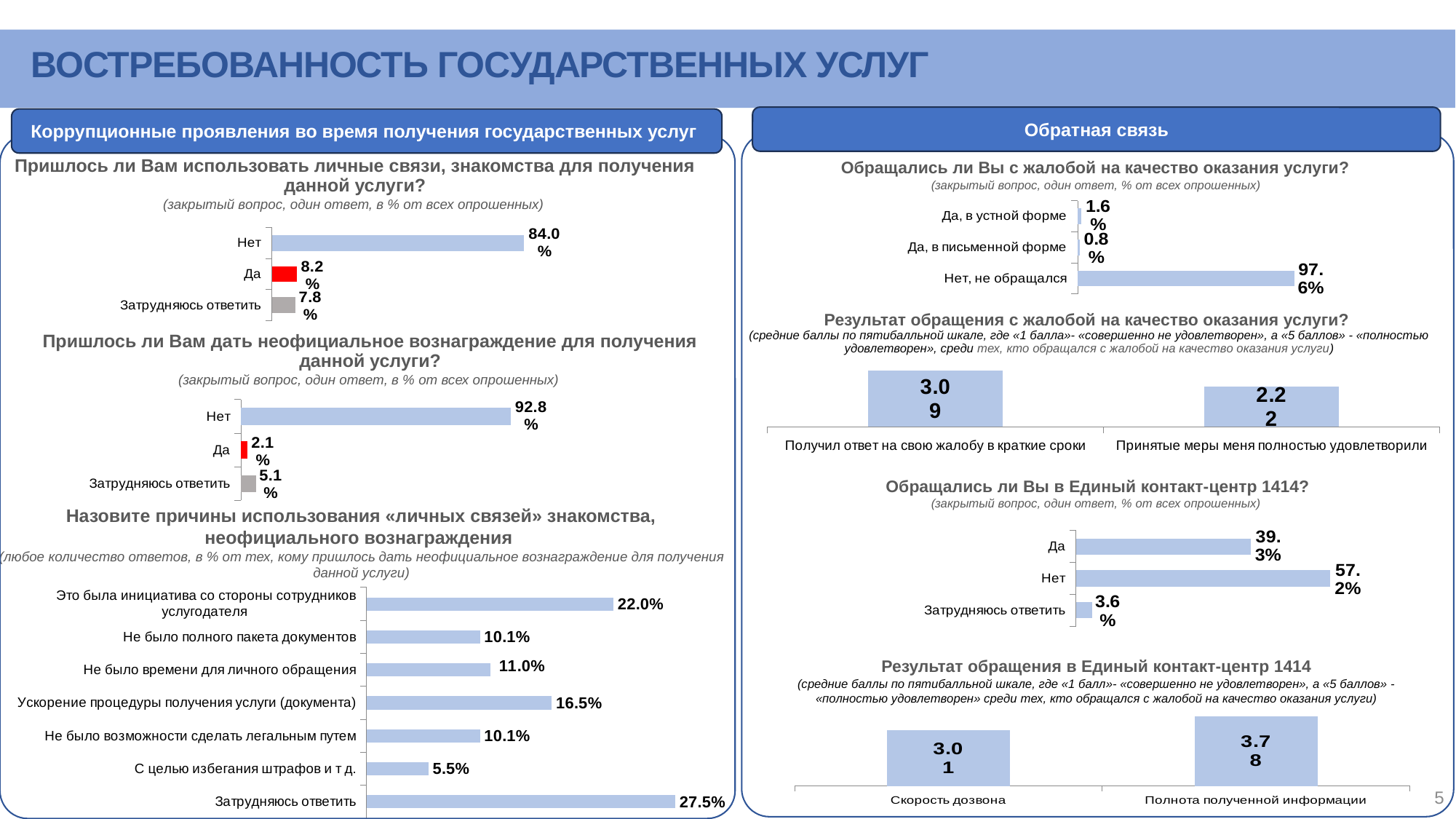

ВОСТРЕБОВАННОСТЬ ГОСУДАРСТВЕННЫХ УСЛУГ

Обратная связь
Коррупционные проявления во время получения государственных услуг

Пришлось ли Вам использовать личные связи, знакомства для получения данной услуги?
(закрытый вопрос, один ответ, в % от всех опрошенных)

### Chart

| Category | 3 квартал 2019 г.  |
|---|---|
| Затрудняюсь ответить | 0.078 |
| Да | 0.082 |
| Нет | 0.84 |
Обращались ли Вы с жалобой на качество оказания услуги?
(закрытый вопрос, один ответ, % от всех опрошенных)

### Chart

| Category | 3 квартал 2019 г.  |
|---|---|
| Нет, не обращался | 0.976 |
| Да, в письменной форме | 0.008 |
| Да, в устной форме | 0.016 |
Результат обращения с жалобой на качество оказания услуги?
(средние баллы по пятибалльной шкале, где «1 балла»- «совершенно не удовлетворен», а «5 баллов» - «полностью удовлетворен», среди тех, кто обращался с жалобой на качество оказания услуги)

### Chart

| Category | Столбец1 |
|---|---|
| Получил ответ на свою жалобу в краткие сроки | 3.09 |
| Принятые меры меня полностью удовлетворили | 2.22 |
Пришлось ли Вам дать неофициальное вознаграждение для получения данной услуги?
(закрытый вопрос, один ответ, в % от всех опрошенных)

### Chart

| Category | 3 квартал 2019 г.  |
|---|---|
| Затрудняюсь ответить | 0.051 |
| Да | 0.021 |
| Нет | 0.928 |
Обращались ли Вы в Единый контакт-центр 1414?
(закрытый вопрос, один ответ, % от всех опрошенных)

### Chart

| Category | 3 квартал 2019 г.  |
|---|---|
| Затрудняюсь ответить | 0.036 |
| Нет | 0.572 |
| Да | 0.393 |
Назовите причины использования «личных связей» знакомства, неофициального вознаграждения
(любое количество ответов, в % от тех, кому пришлось дать неофициальное вознаграждение для получения данной услуги)

### Chart

| Category | Контрольная группа |
|---|---|
| Затрудняюсь ответить | 0.275 |
| С целью избегания штрафов и т д. | 0.055 |
| Не было возможности сделать легальным путем | 0.101 |
| Ускорение процедуры получения услуги (документа) | 0.165 |
| Не было времени для личного обращения | 0.11 |
| Не было полного пакета документов | 0.101 |
| Это была инициатива со стороны сотрудников услугодателя  | 0.22 |
Результат обращения в Единый контакт-центр 1414
(средние баллы по пятибалльной шкале, где «1 балл»- «совершенно не удовлетворен», а «5 баллов» - «полностью удовлетворен» среди тех, кто обращался с жалобой на качество оказания услуги)

### Chart

| Category | Столбец1 |
|---|---|
| Скорость дозвона | 3.01 |
| Полнота полученной информации | 3.78 |
5